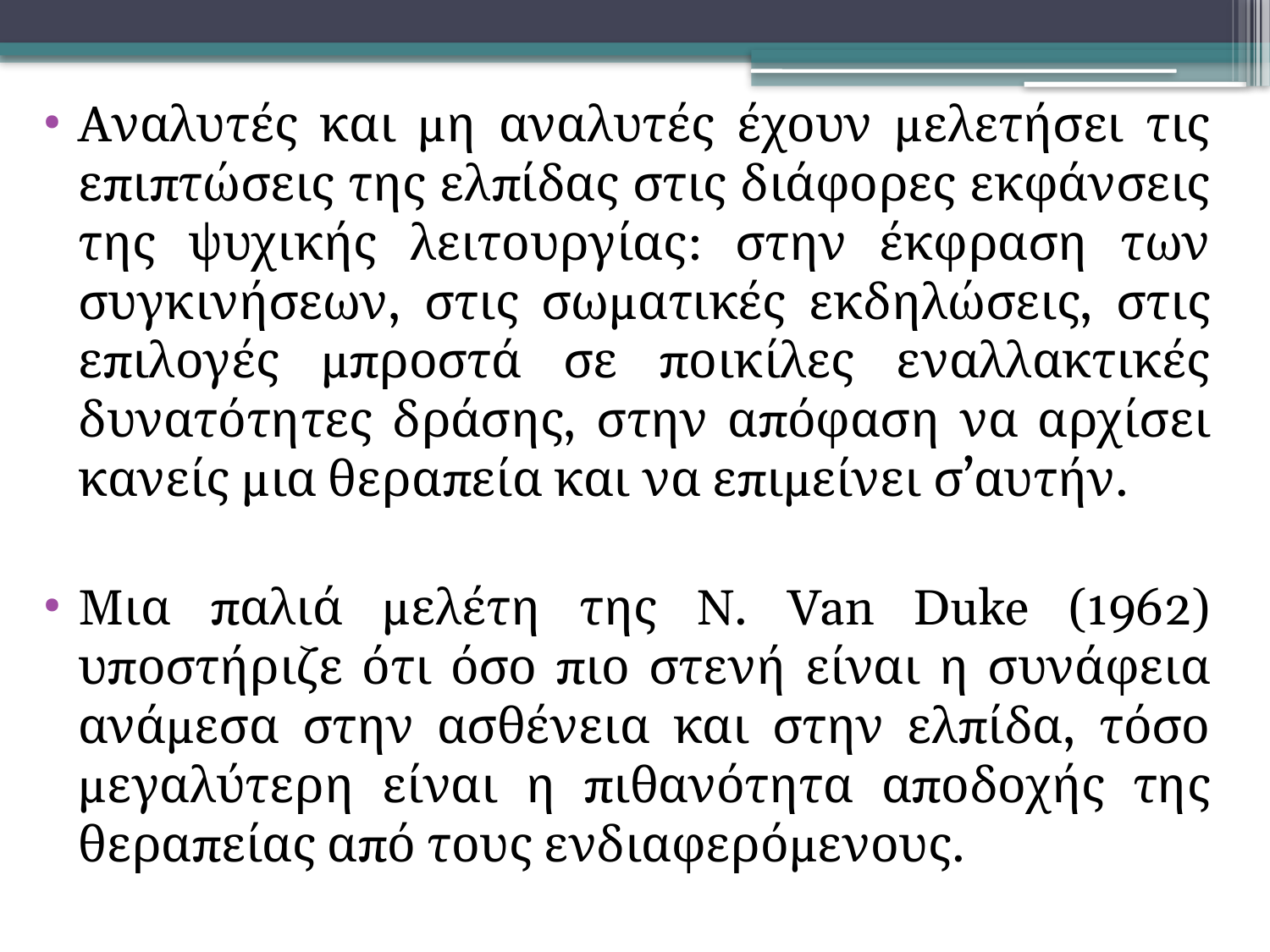

Αναλυτές και μη αναλυτές έχουν μελετήσει τις επιπτώσεις της ελπίδας στις διάφορες εκφάνσεις της ψυχικής λειτουργίας: στην έκφραση των συγκινήσεων, στις σωματικές εκδηλώσεις, στις επιλογές μπροστά σε ποικίλες εναλλακτικές δυνατότητες δράσης, στην απόφαση να αρχίσει κανείς μια θεραπεία και να επιμείνει σ’αυτήν.

Μια παλιά μελέτη της N. Van Duke (1962) υποστήριζε ότι όσο πιο στενή είναι η συνάφεια ανάμεσα στην ασθένεια και στην ελπίδα, τόσο μεγαλύτερη είναι η πιθανότητα αποδοχής της θεραπείας από τους ενδιαφερόμενους.